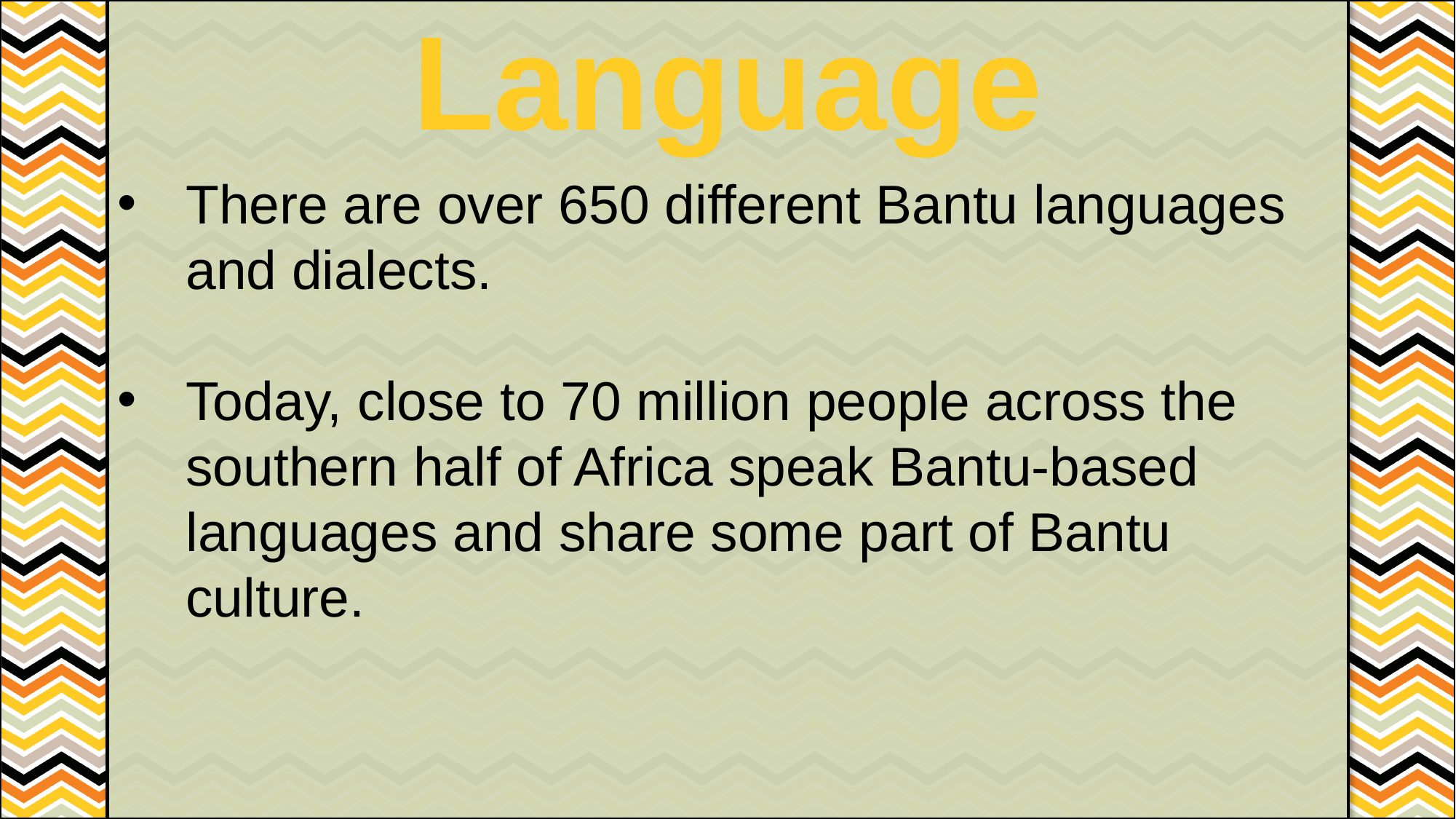

Language

#
There are over 650 different Bantu languages and dialects.

Today, close to 70 million people across the southern half of Africa speak Bantu-based languages and share some part of Bantu culture.